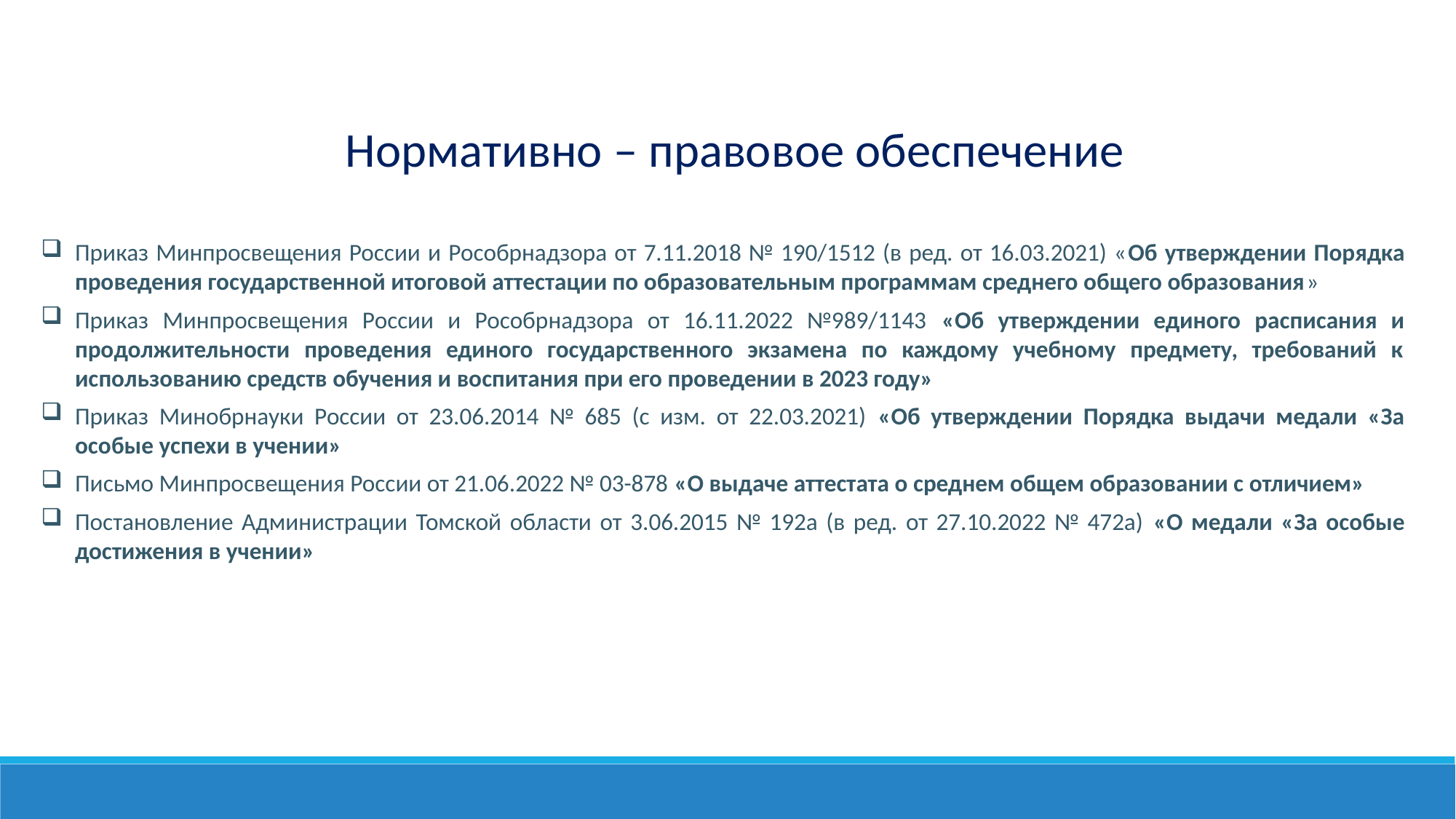

Нормативно – правовое обеспечение
Приказ Минпросвещения России и Рособрнадзора от 7.11.2018 № 190/1512 (в ред. от 16.03.2021) «Об утверждении Порядка проведения государственной итоговой аттестации по образовательным программам среднего общего образования»
Приказ Минпросвещения России и Рособрнадзора от 16.11.2022 №989/1143 «Об утверждении единого расписания и продолжительности проведения единого государственного экзамена по каждому учебному предмету, требований к использованию средств обучения и воспитания при его проведении в 2023 году»
Приказ Минобрнауки России от 23.06.2014 № 685 (с изм. от 22.03.2021) «Об утверждении Порядка выдачи медали «За особые успехи в учении»
Письмо Минпросвещения России от 21.06.2022 № 03-878 «О выдаче аттестата о среднем общем образовании с отличием»
Постановление Администрации Томской области от 3.06.2015 № 192а (в ред. от 27.10.2022 № 472а) «О медали «За особые достижения в учении»